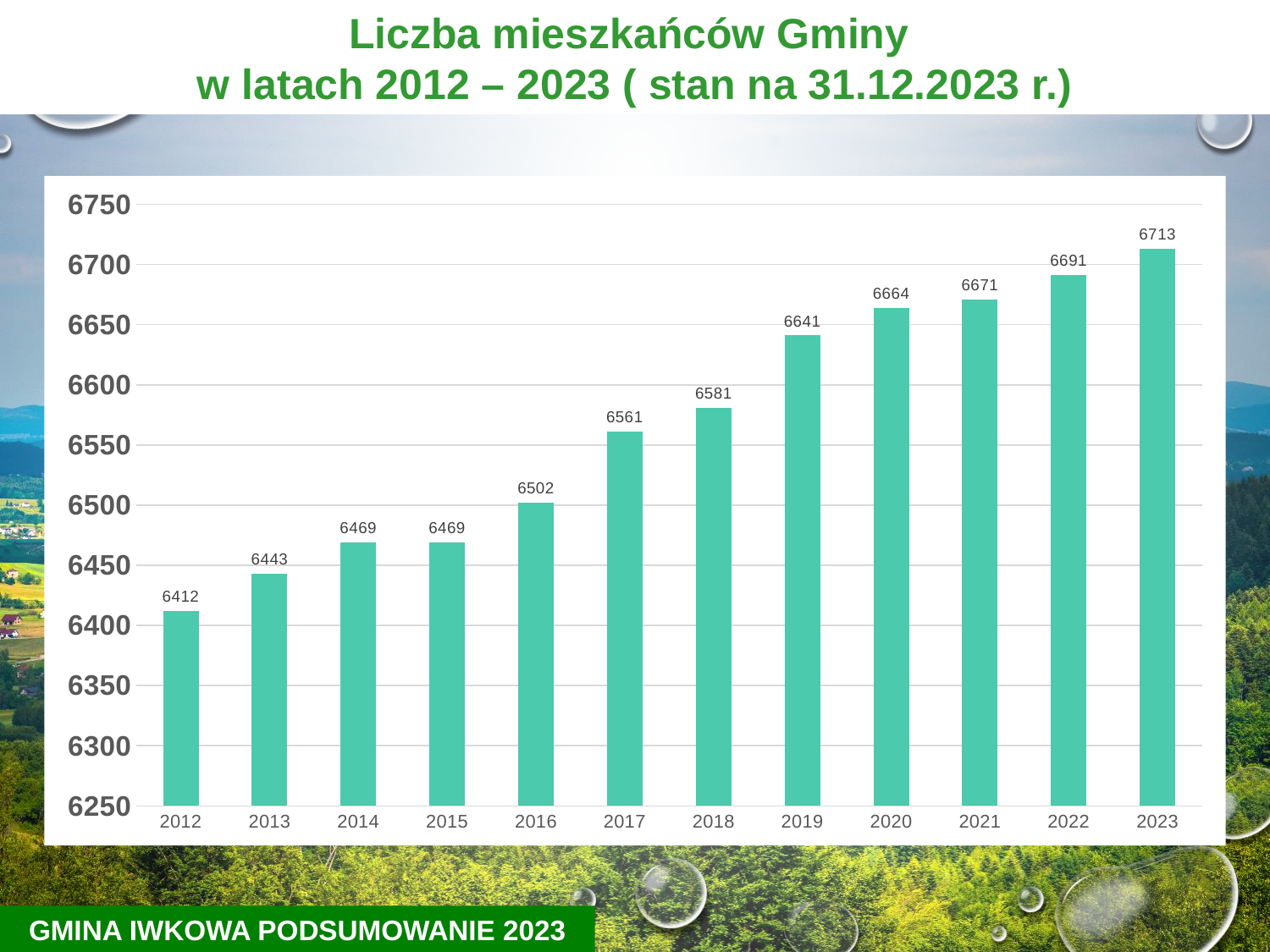

Liczba mieszkańców Gminy
w latach 2012 – 2023 ( stan na 31.12.2023 r.)

### Chart

| Category | Gmina Iwkowa |
|---|---|
| 2012 | 6412.0 |
| 2013 | 6443.0 |
| 2014 | 6469.0 |
| 2015 | 6469.0 |
| 2016 | 6502.0 |
| 2017 | 6561.0 |
| 2018 | 6581.0 |
| 2019 | 6641.0 |
| 2020 | 6664.0 |
| 2021 | 6671.0 |
| 2022 | 6691.0 |
| 2023 | 6713.0 |
GMINA IWKOWA PODSUMOWANIE 2023